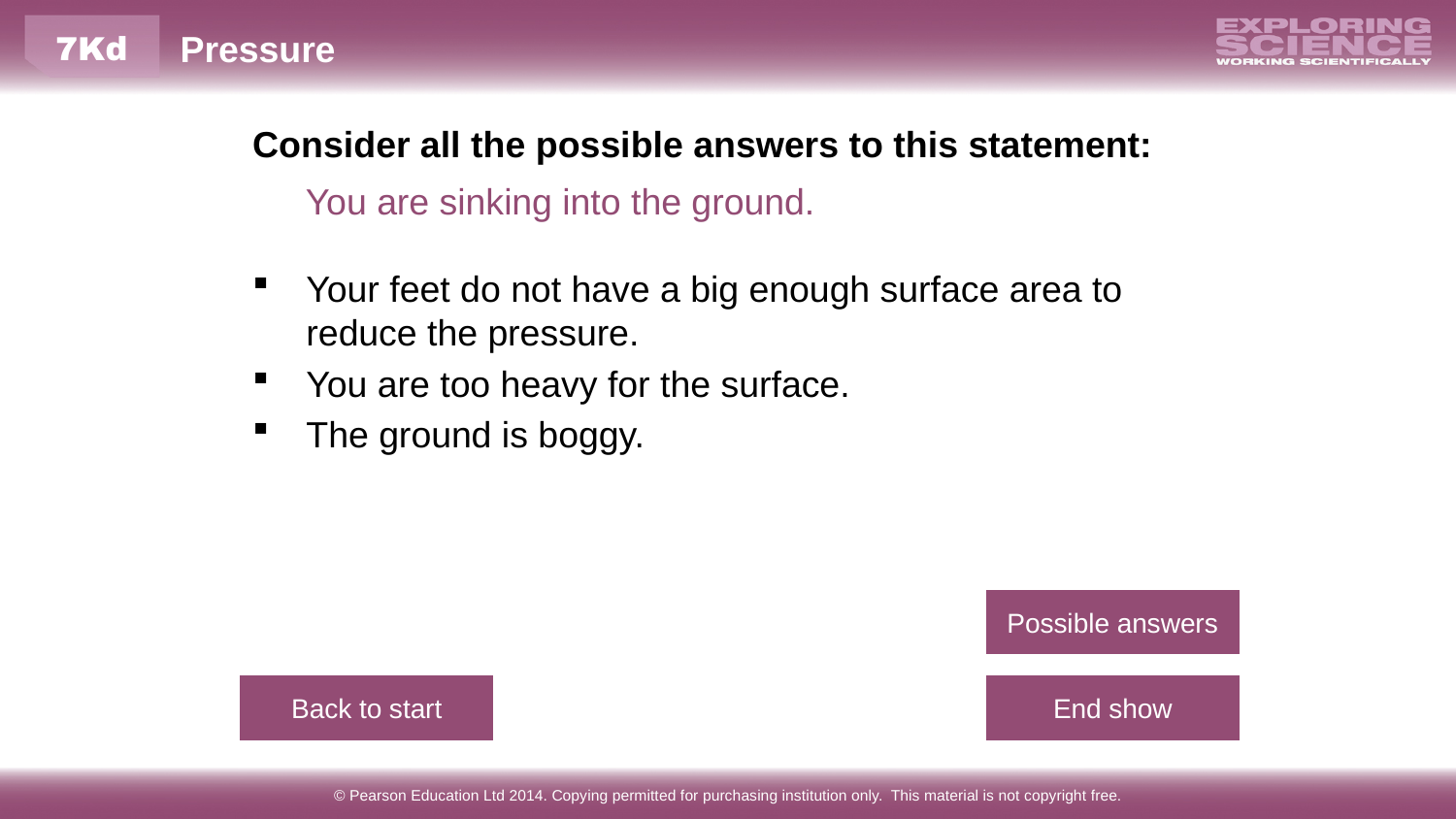

Consider all the possible answers to this statement:
You are sinking into the ground.
Your feet do not have a big enough surface area to reduce the pressure.
You are too heavy for the surface.
The ground is boggy.
Possible answers
Back to start
End show
© Pearson Education Ltd 2014. Copying permitted for purchasing institution only.  This material is not copyright free.